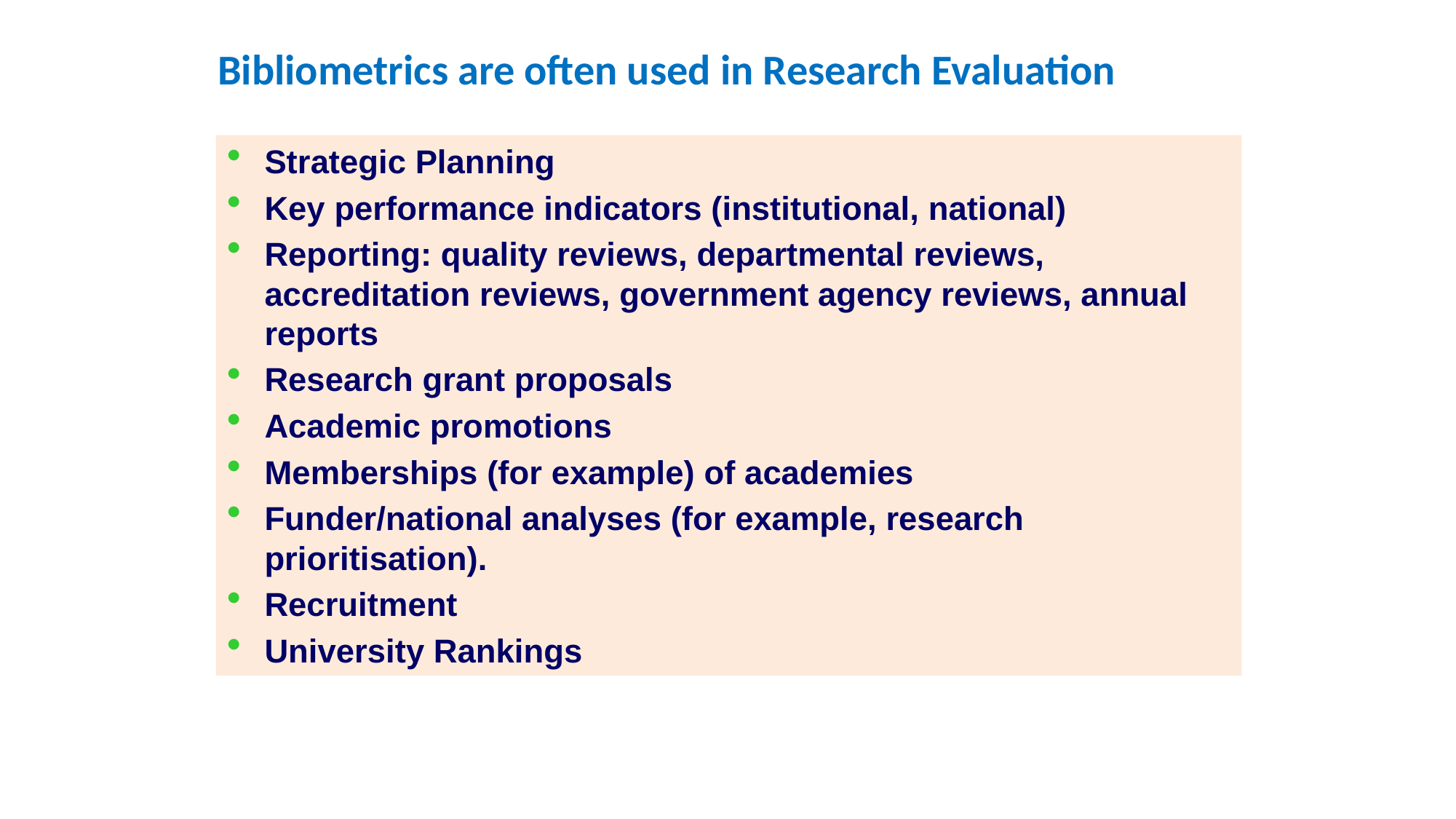

# Bibliometrics are often used in Research Evaluation
Strategic Planning
Key performance indicators (institutional, national)
Reporting: quality reviews, departmental reviews, accreditation reviews, government agency reviews, annual reports
Research grant proposals
Academic promotions
Memberships (for example) of academies
Funder/national analyses (for example, research prioritisation).
Recruitment
University Rankings